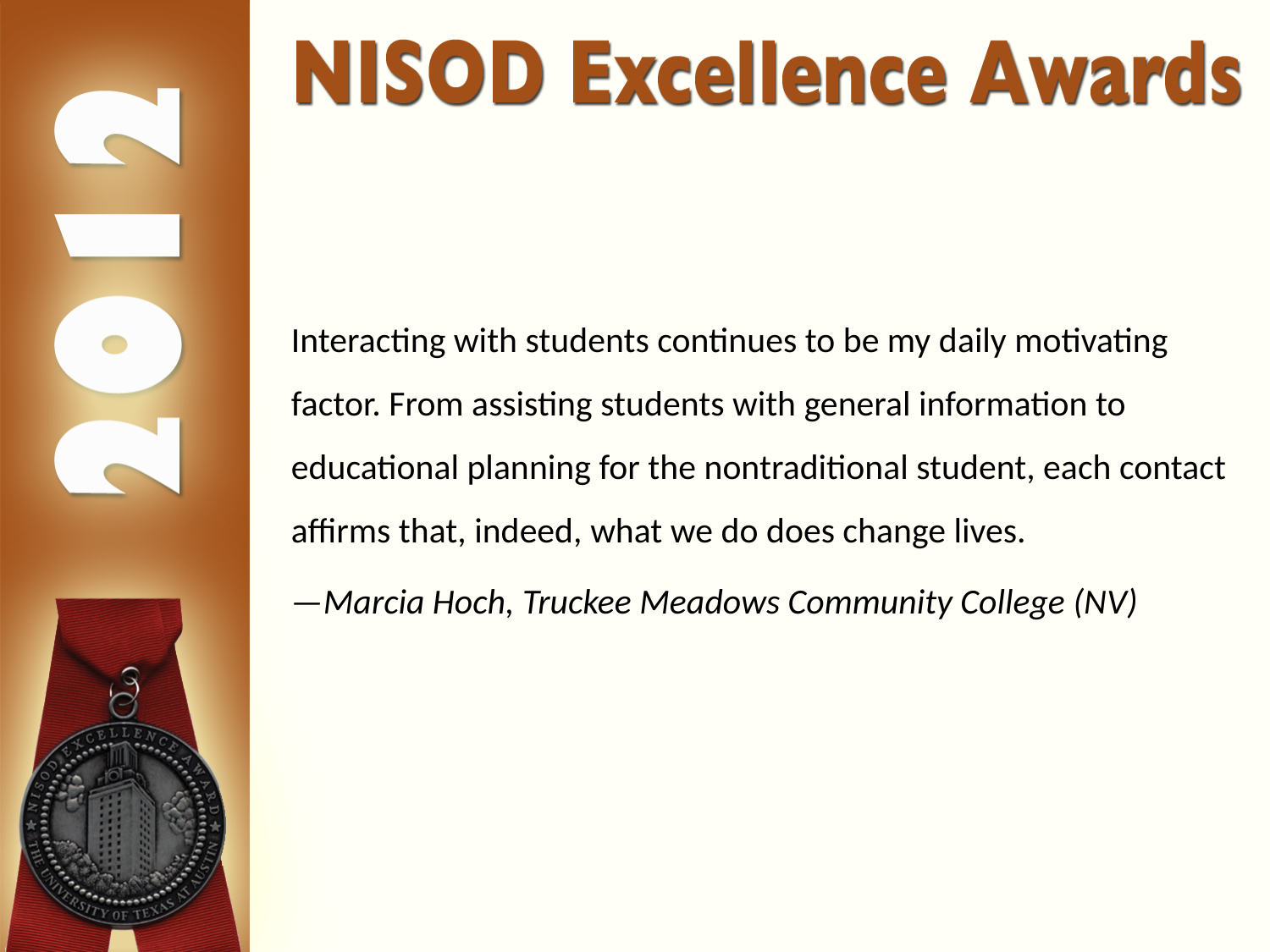

Interacting with students continues to be my daily motivating factor. From assisting students with general information to educational planning for the nontraditional student, each contact affirms that, indeed, what we do does change lives.
—Marcia Hoch, Truckee Meadows Community College (NV)